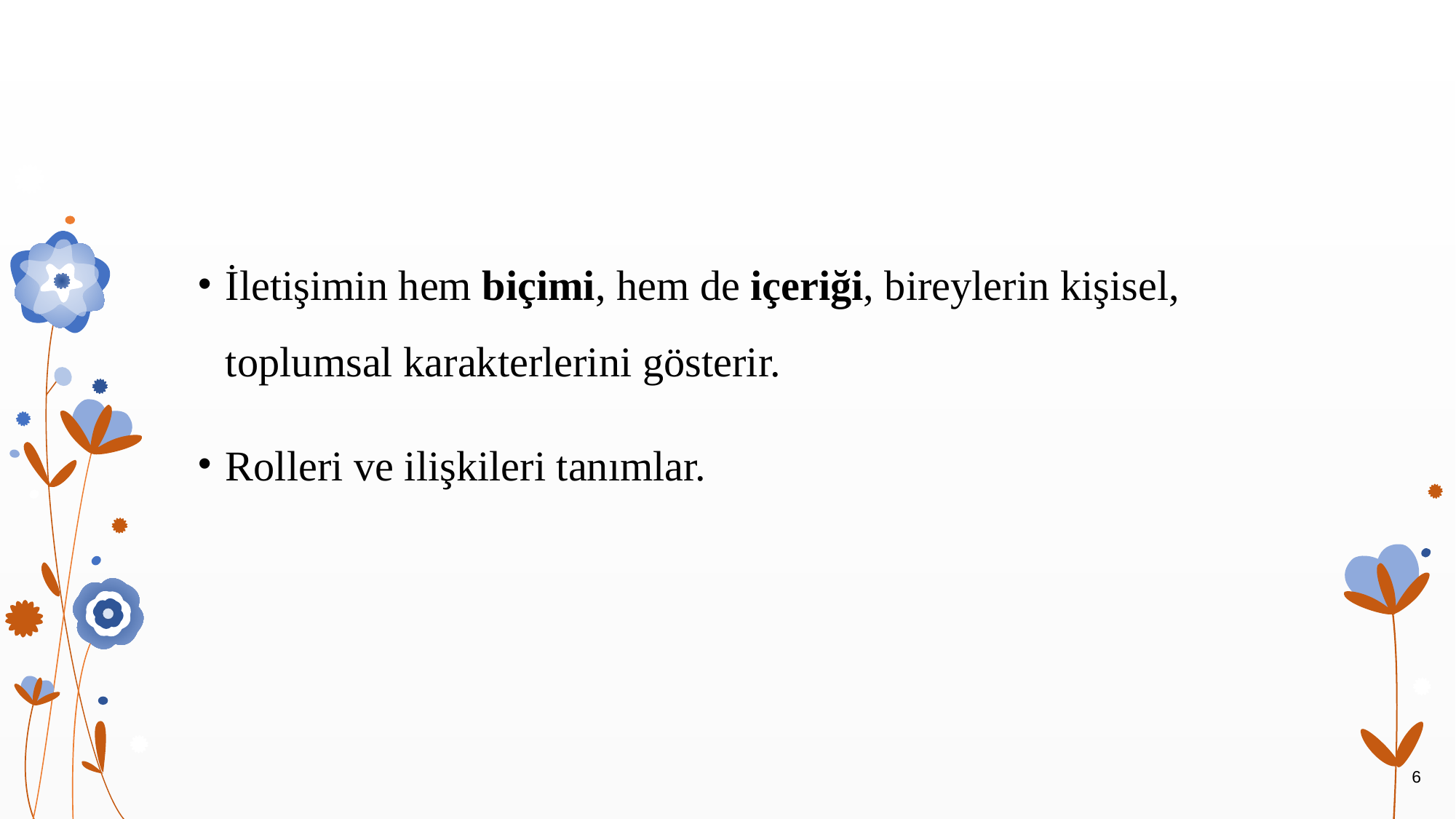

İletişimin hem biçimi, hem de içeriği, bireylerin kişisel, toplumsal karakterlerini gösterir.
Rolleri ve ilişkileri tanımlar.

6